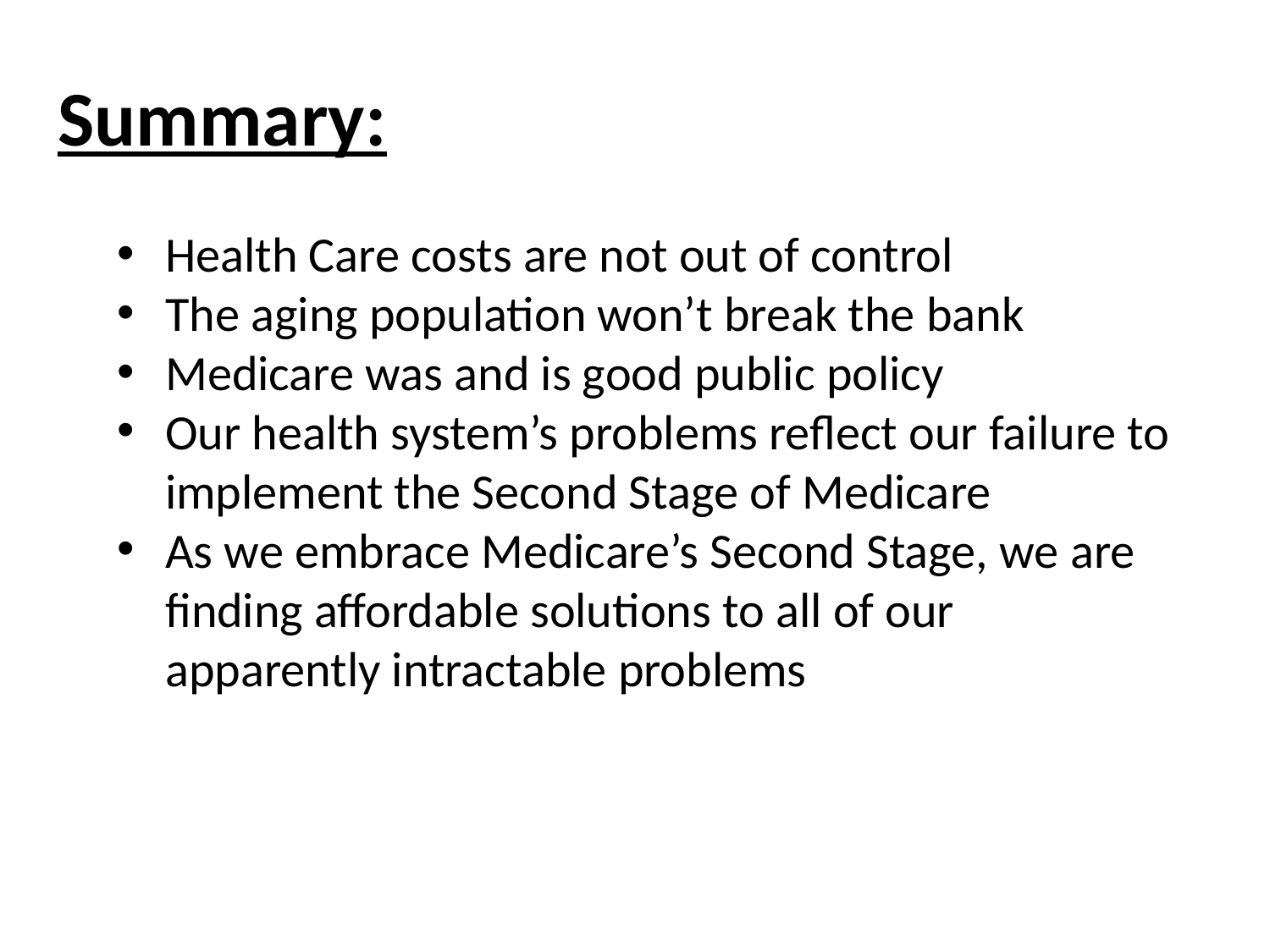

# Summary:
Health Care costs are not out of control
The aging population won’t break the bank
Medicare was and is good public policy
Our health system’s problems reflect our failure to implement the Second Stage of Medicare
As we embrace Medicare’s Second Stage, we are  finding affordable solutions to all of our apparently intractable problems